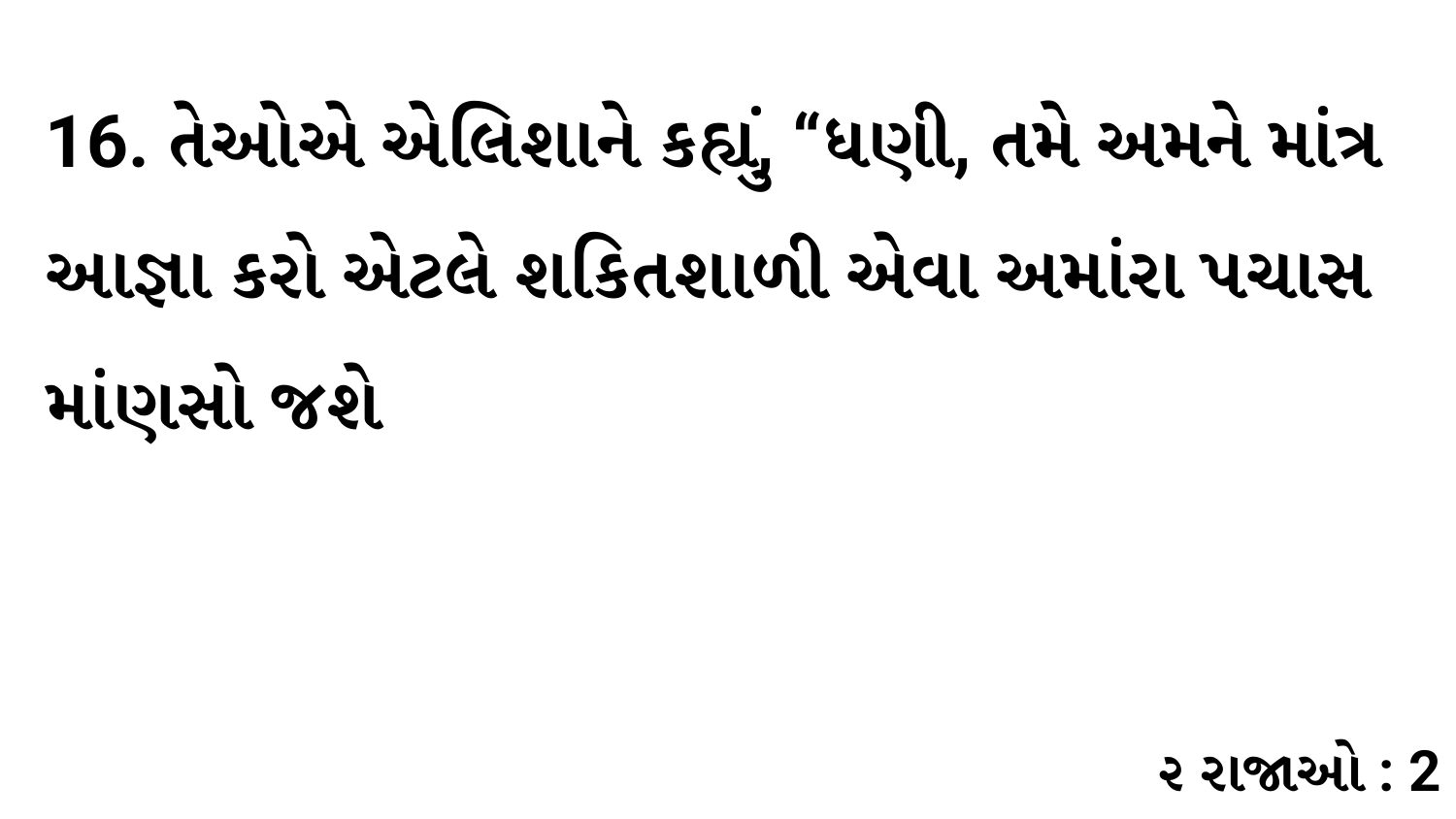

16. તેઓએ એલિશાને કહ્યું, “ધણી, તમે અમને માંત્ર આજ્ઞા કરો એટલે શકિતશાળી એવા અમાંરા પચાસ માંણસો જશે
૨ રાજાઓ : 2